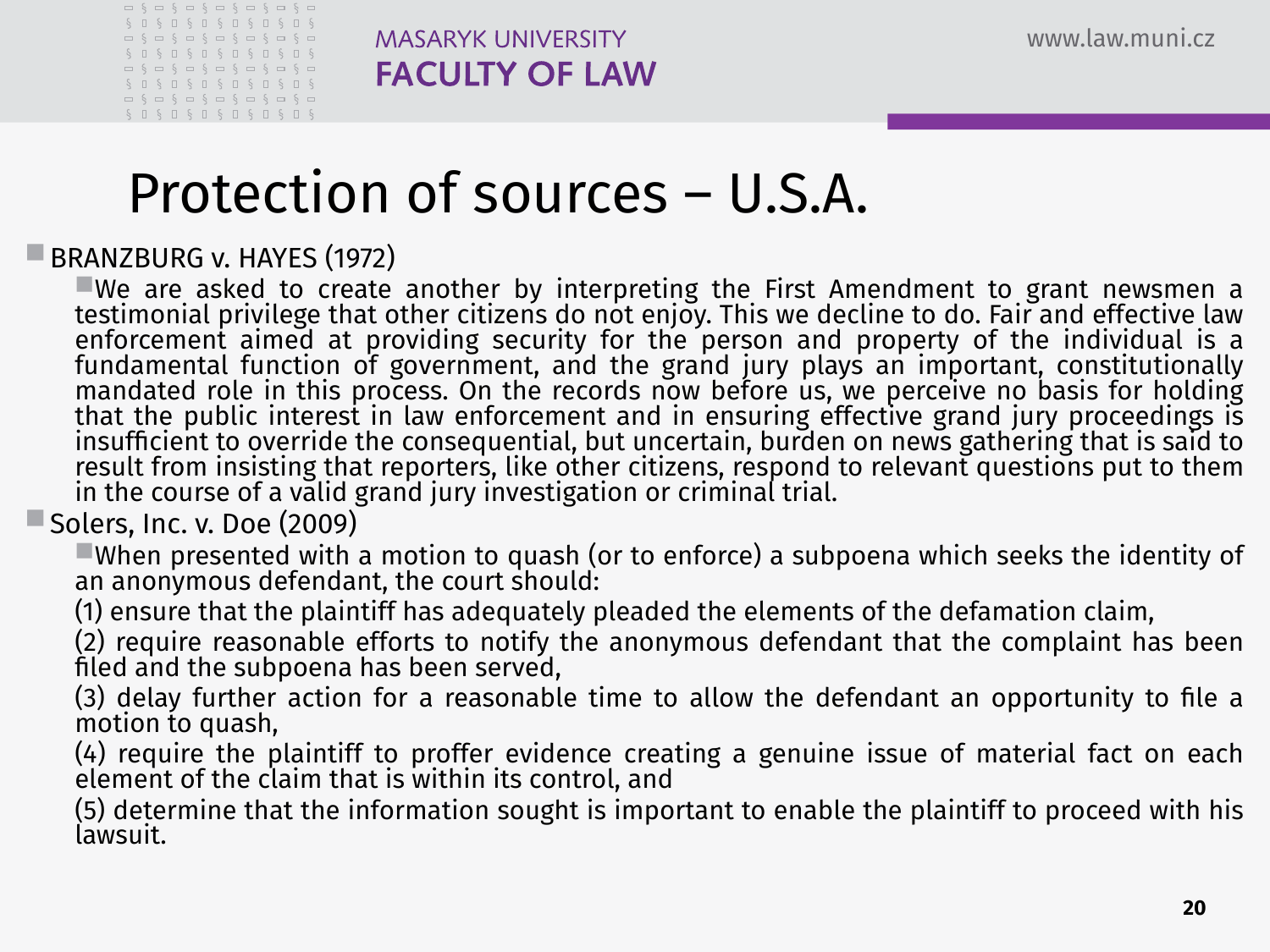

# Protection of sources – U.S.A.
BRANZBURG v. HAYES (1972)
We are asked to create another by interpreting the First Amendment to grant newsmen a testimonial privilege that other citizens do not enjoy. This we decline to do. Fair and effective law enforcement aimed at providing security for the person and property of the individual is a fundamental function of government, and the grand jury plays an important, constitutionally mandated role in this process. On the records now before us, we perceive no basis for holding that the public interest in law enforcement and in ensuring effective grand jury proceedings is insufficient to override the consequential, but uncertain, burden on news gathering that is said to result from insisting that reporters, like other citizens, respond to relevant questions put to them in the course of a valid grand jury investigation or criminal trial.
Solers, Inc. v. Doe (2009)
When presented with a motion to quash (or to enforce) a subpoena which seeks the identity of an anonymous defendant, the court should:
(1) ensure that the plaintiff has adequately pleaded the elements of the defamation claim,
(2) require reasonable efforts to notify the anonymous defendant that the complaint has been filed and the subpoena has been served,
(3) delay further action for a reasonable time to allow the defendant an opportunity to file a motion to quash,
(4) require the plaintiff to proffer evidence creating a genuine issue of material fact on each element of the claim that is within its control, and
(5) determine that the information sought is important to enable the plaintiff to proceed with his lawsuit.
20